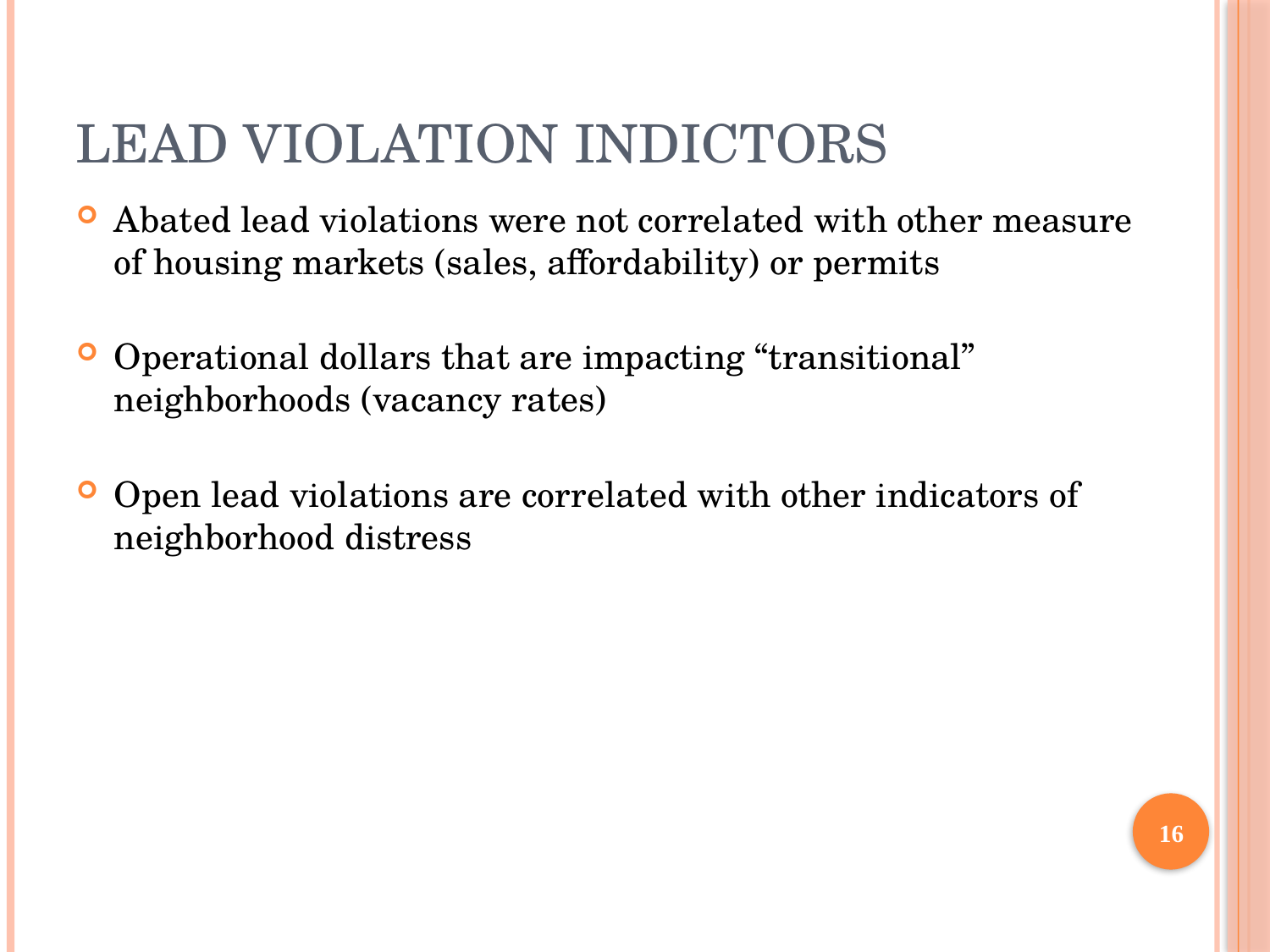

# Lead Violation Indictors
Abated lead violations were not correlated with other measure of housing markets (sales, affordability) or permits
Operational dollars that are impacting “transitional” neighborhoods (vacancy rates)
Open lead violations are correlated with other indicators of neighborhood distress
16